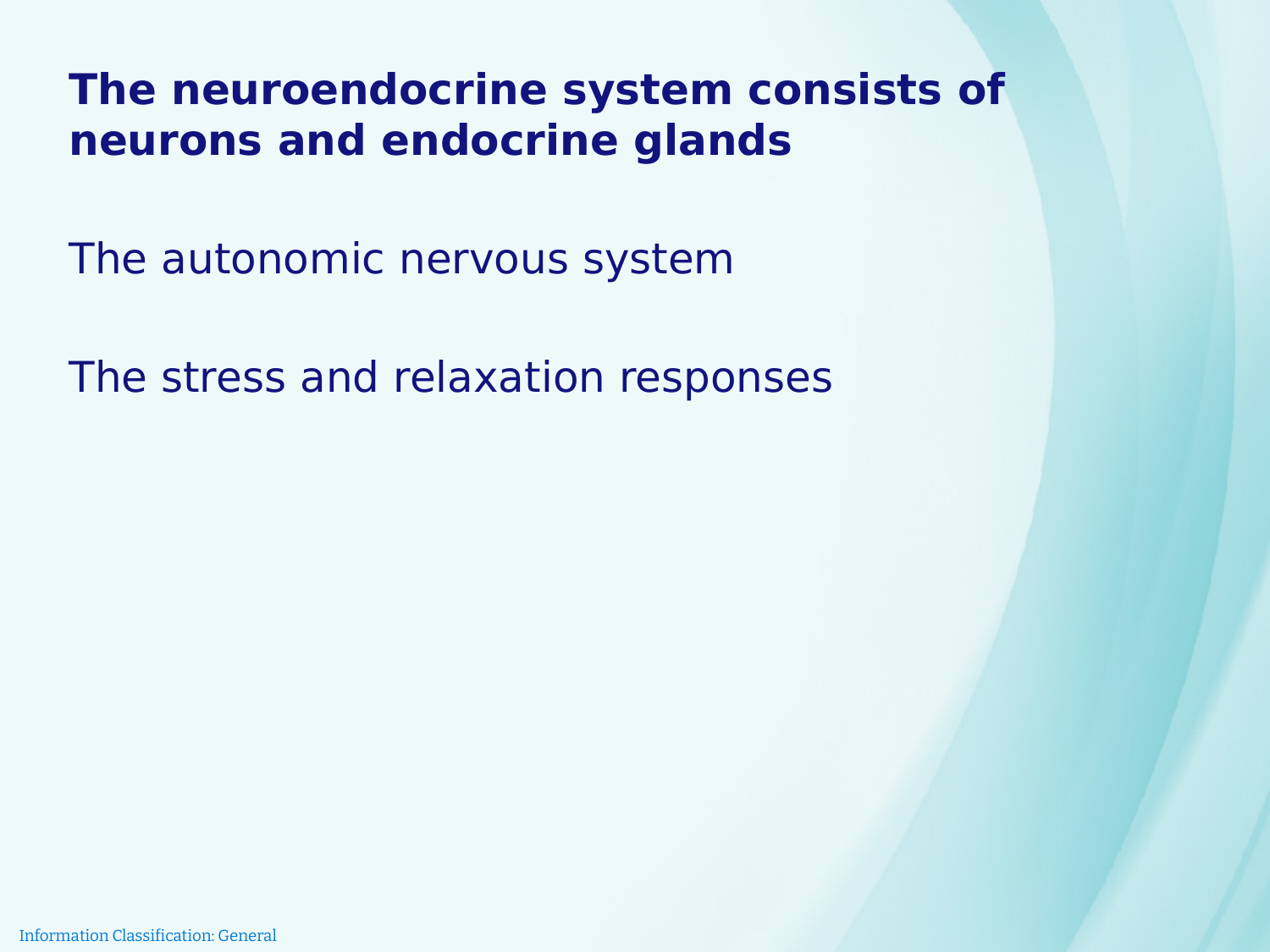

The neuroendocrine system consists of neurons and endocrine glands

The autonomic nervous system

The stress and relaxation responses